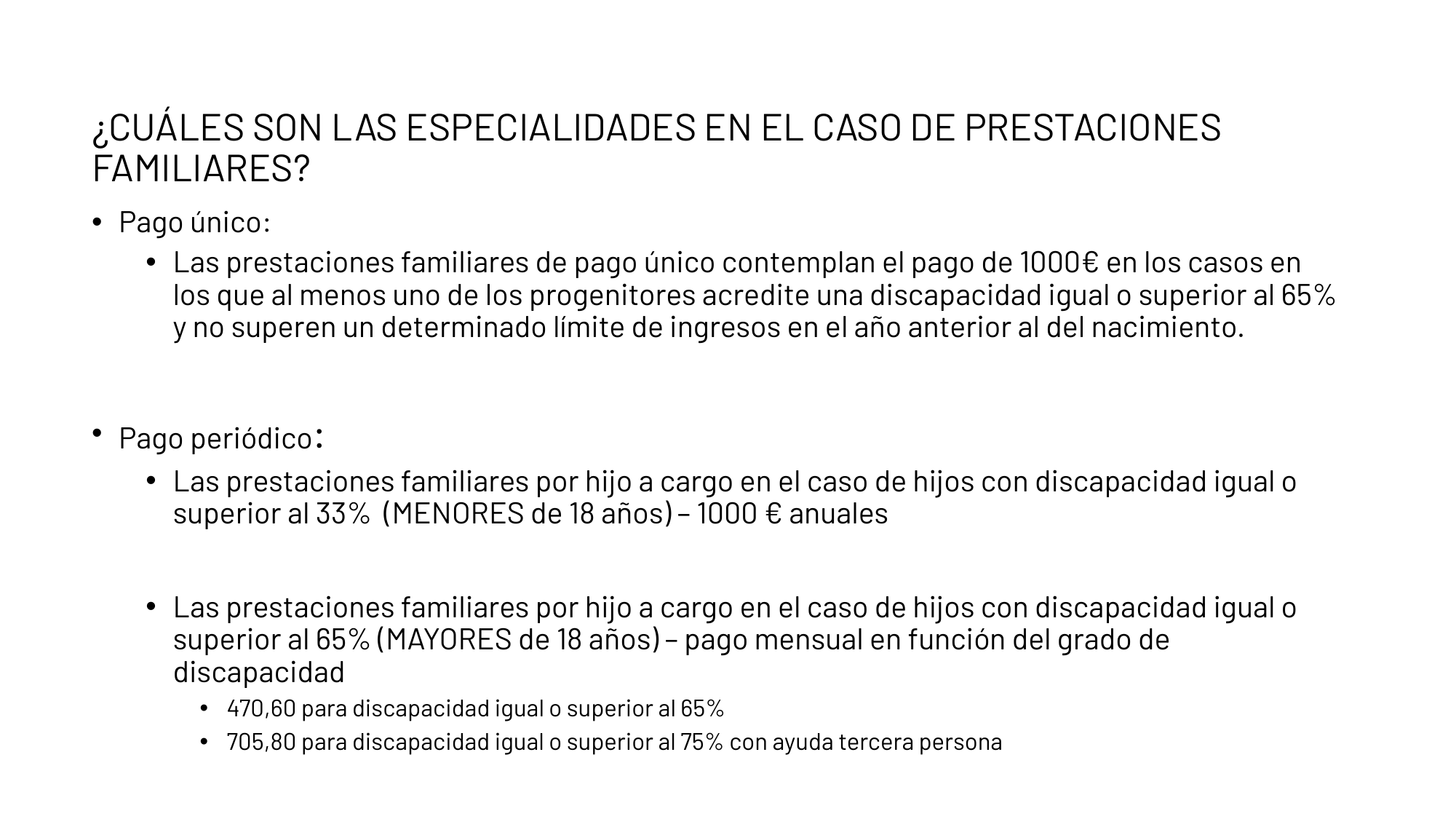

# ¿Cuáles son las especialidades en el caso de prestaciones familiares?
Pago único:
Las prestaciones familiares de pago único contemplan el pago de 1000€ en los casos en los que al menos uno de los progenitores acredite una discapacidad igual o superior al 65% y no superen un determinado límite de ingresos en el año anterior al del nacimiento.

Pago periódico:
Las prestaciones familiares por hijo a cargo en el caso de hijos con discapacidad igual o superior al 33%  (MENORES de 18 años) – 1000 € anuales

Las prestaciones familiares por hijo a cargo en el caso de hijos con discapacidad igual o superior al 65% (MAYORES de 18 años) – pago mensual en función del grado de discapacidad
470,60 para discapacidad igual o superior al 65%
705,80 para discapacidad igual o superior al 75% con ayuda tercera persona